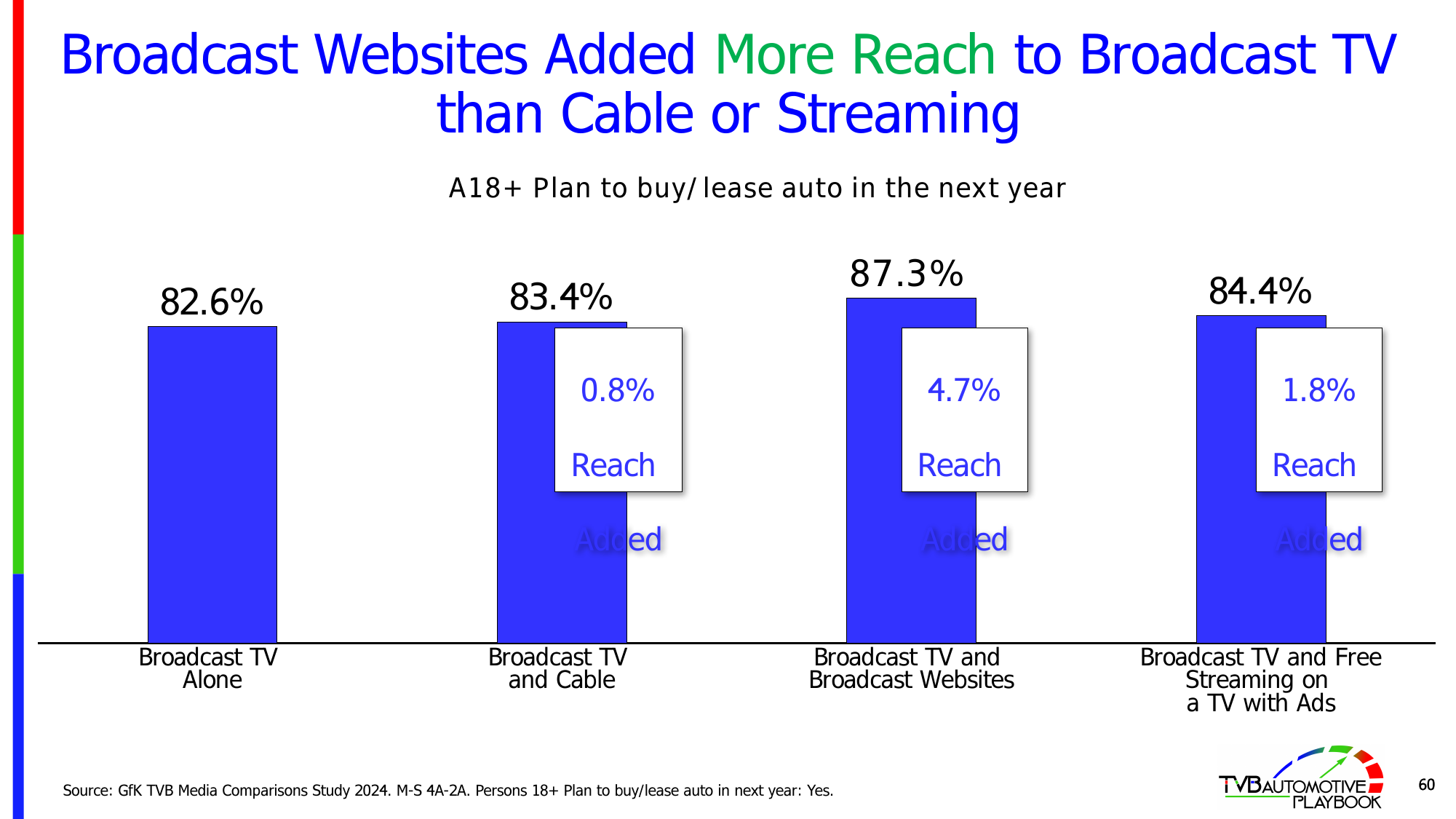

# Broadcast Websites Added More Reach to Broadcast TV than Cable or Streaming
A18+ Plan to buy/lease auto in the next year

### Chart

| Category | Series 1 |
|---|---|
| Broadcast TV
Alone | 0.826 |
| Broadcast TV
and Cable | 0.834 |
| Broadcast TV and
Broadcast Websites | 0.873 |
| Broadcast TV and Free Streaming on
a TV with Ads | 0.844 |
0.8%
Reach
Added
4.7%
Reach
Added
1.8%
Reach
Added
60
60
Source: GfK TVB Media Comparisons Study 2024. M-S 4A-2A. Persons 18+ Plan to buy/lease auto in next year: Yes.